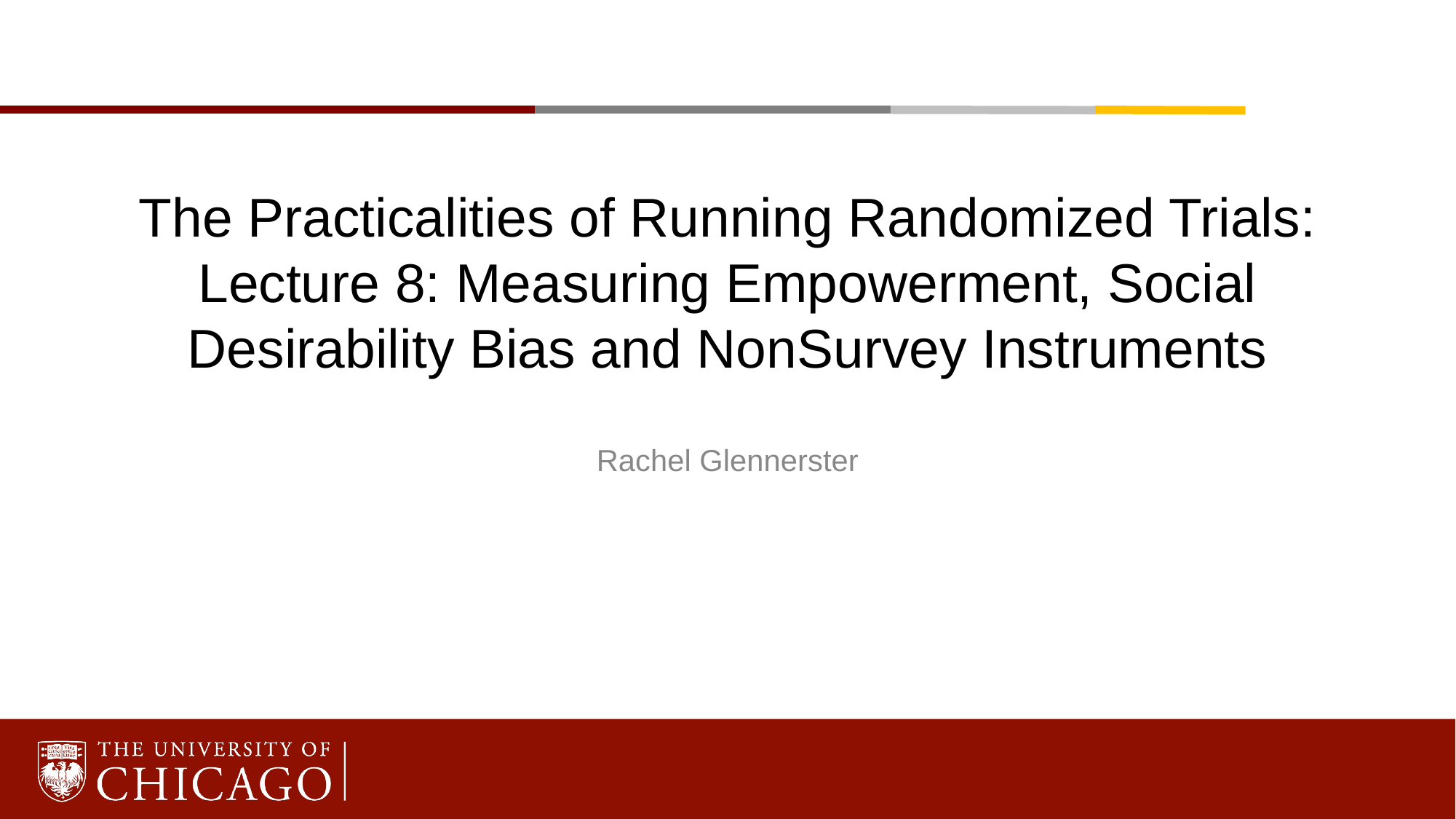

# The Practicalities of Running Randomized Trials: Lecture 8: Measuring Empowerment, Social Desirability Bias and NonSurvey Instruments
Rachel Glennerster